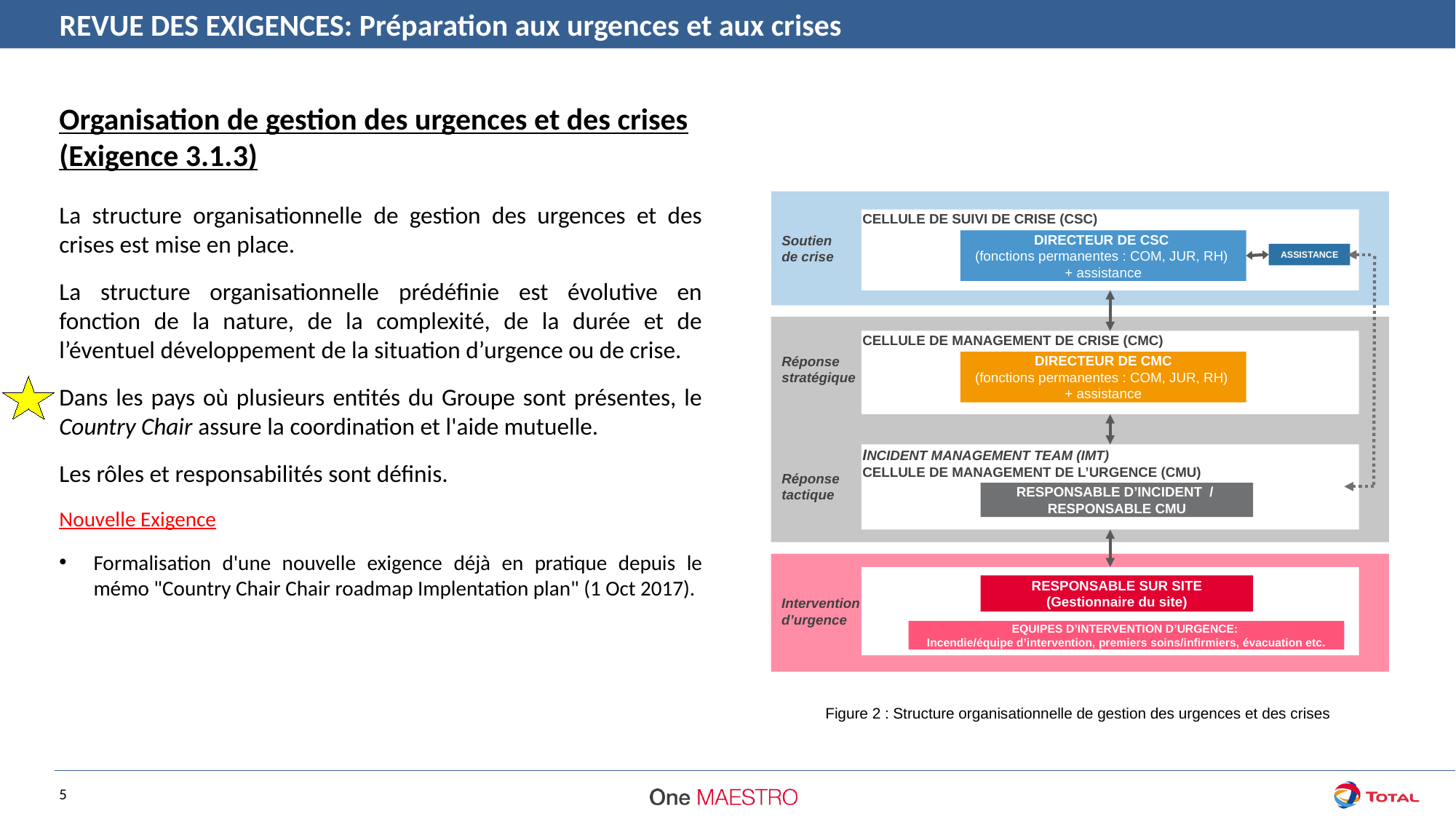

REVUE DES EXIGENCES: Préparation aux urgences et aux crises
Organisation de gestion des urgences et des crises (Exigence 3.1.3)
La structure organisationnelle de gestion des urgences et des crises est mise en place.
La structure organisationnelle prédéfinie est évolutive en fonction de la nature, de la complexité, de la durée et de l’éventuel développement de la situation d’urgence ou de crise.
Dans les pays où plusieurs entités du Groupe sont présentes, le Country Chair assure la coordination et l'aide mutuelle.
Les rôles et responsabilités sont définis.
Nouvelle Exigence
Formalisation d'une nouvelle exigence déjà en pratique depuis le mémo "Country Chair Chair roadmap Implentation plan" (1 Oct 2017).

CELLULE DE SUIVI DE CRISE (CSC)

Soutien de crise
DIRECTEUR DE CSC
(fonctions permanentes : COM, JUR, RH)
+ assistance
ASSISTANCE

CELLULE DE MANAGEMENT DE CRISE (CMC)

Réponse stratégique
DIRECTEUR DE CMC
(fonctions permanentes : COM, JUR, RH)
+ assistance
INCIDENT MANAGEMENT TEAM (IMT)
CELLULE DE MANAGEMENT DE L’URGENCE (CMU)

Réponse tactique
RESPONSABLE D’INCIDENT  /
RESPONSABLE CMU

RESPONSABLE SUR SITE
(Gestionnaire du site)
Intervention d’urgence
EQUIPES D’INTERVENTION D’URGENCE:
Incendie/équipe d’intervention, premiers soins/infirmiers, évacuation etc.

Figure 2 : Structure organisationnelle de gestion des urgences et des crises